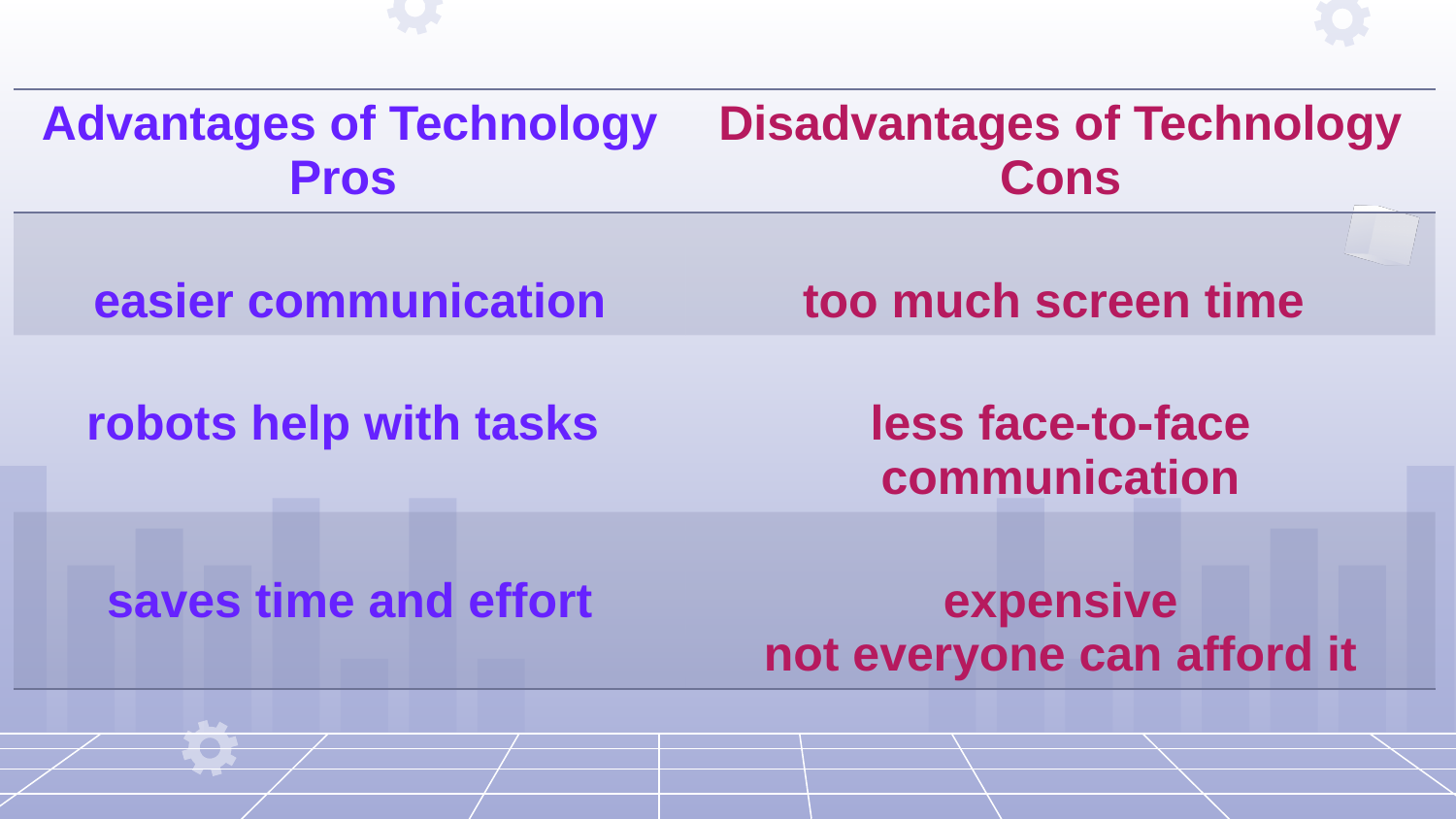

| Advantages of Technology Pros | Disadvantages of Technology Cons |
| --- | --- |
| easier communication | too much screen time |
| robots help with tasks | less face-to-face communication |
| saves time and effort | expensive not everyone can afford it |